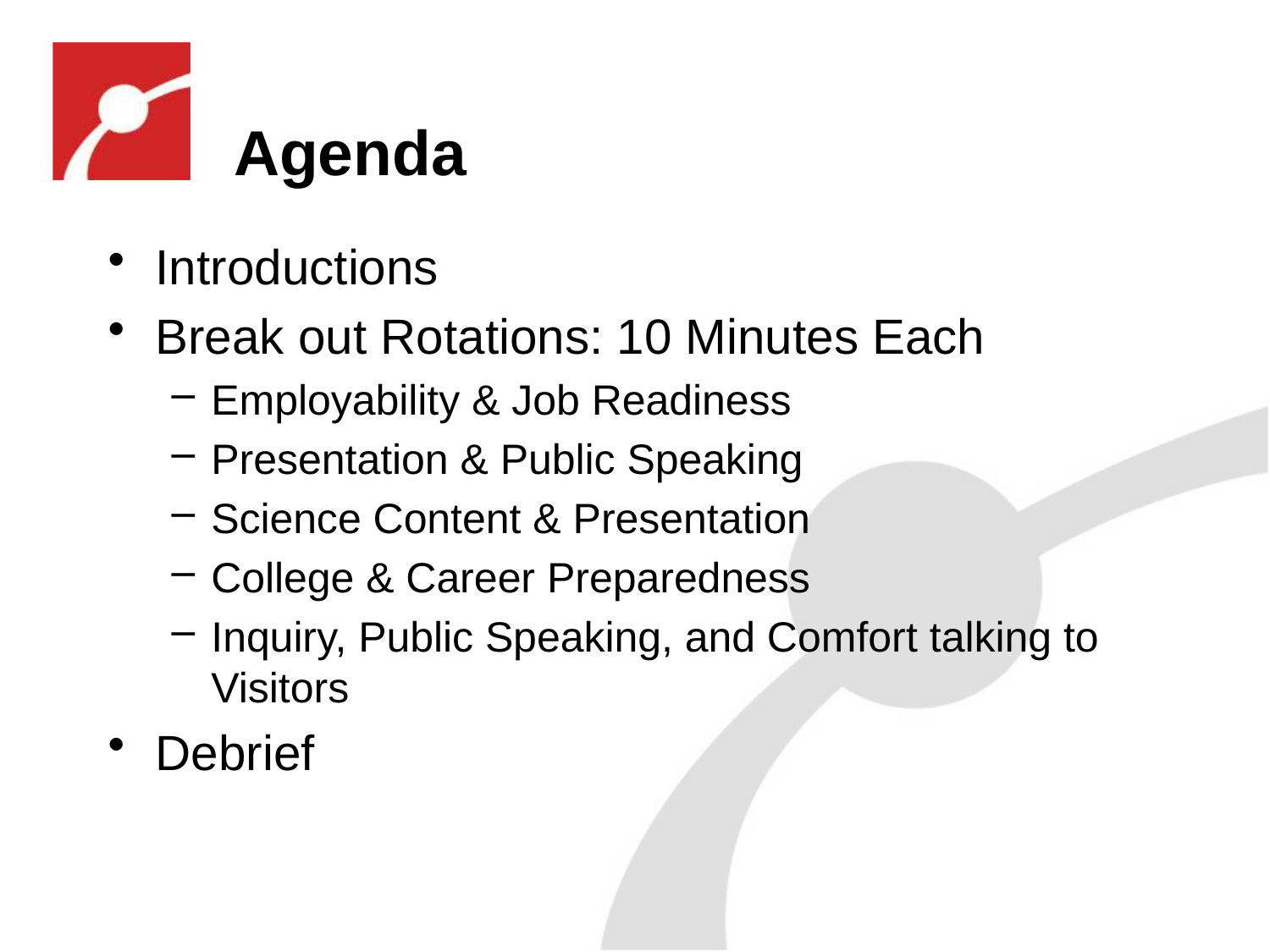

# Agenda
Introductions
Break out Rotations: 10 Minutes Each
Employability & Job Readiness
Presentation & Public Speaking
Science Content & Presentation
College & Career Preparedness
Inquiry, Public Speaking, and Comfort talking to Visitors
Debrief

3.08